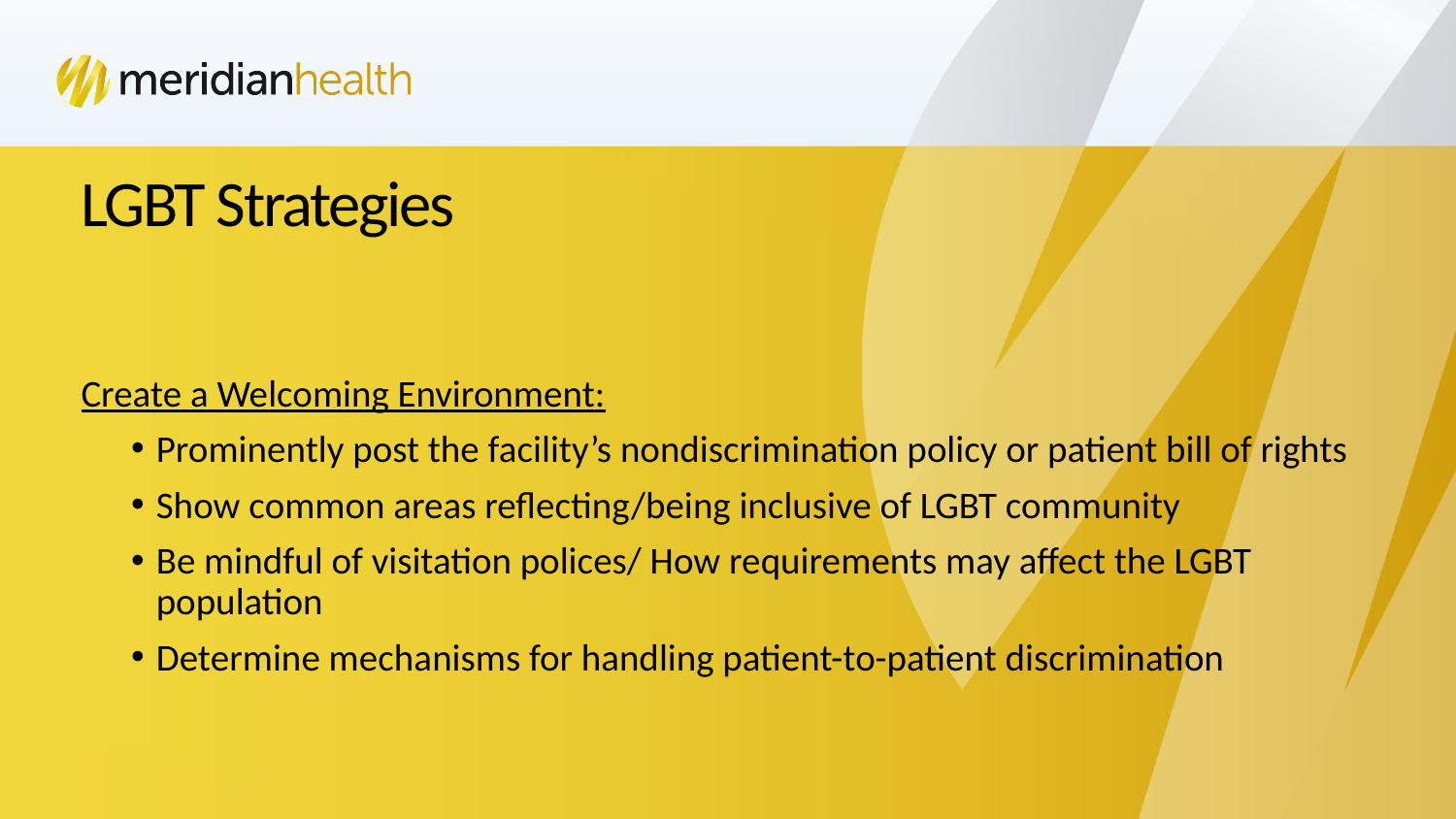

# LGBT Strategies

Create a Welcoming Environment:
Prominently post the facility’s nondiscrimination policy or patient bill of rights
Show common areas reflecting/being inclusive of LGBT community
Be mindful of visitation polices/ How requirements may affect the LGBT population
Determine mechanisms for handling patient-to-patient discrimination